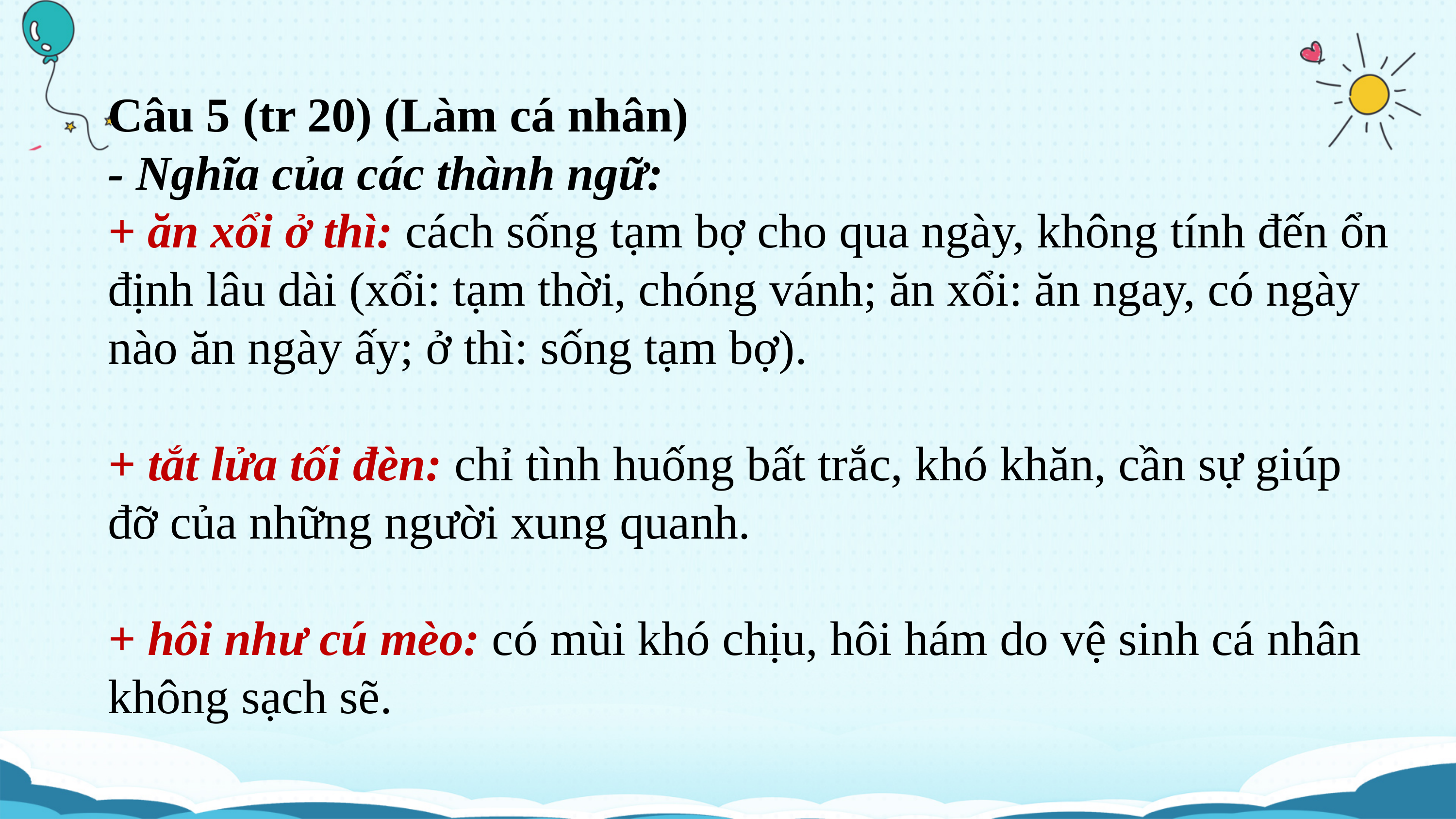

Câu 5 (tr 20) (Làm cá nhân)
- Nghĩa của các thành ngữ:
+ ăn xổi ở thì: cách sống tạm bợ cho qua ngày, không tính đến ổn định lâu dài (xổi: tạm thời, chóng vánh; ăn xổi: ăn ngay, có ngày nào ăn ngày ấy; ở thì: sống tạm bợ).

+ tắt lửa tối đèn: chỉ tình huống bất trắc, khó khăn, cần sự giúp đỡ của những người xung quanh.

+ hôi như cú mèo: có mùi khó chịu, hôi hám do vệ sinh cá nhân không sạch sẽ.